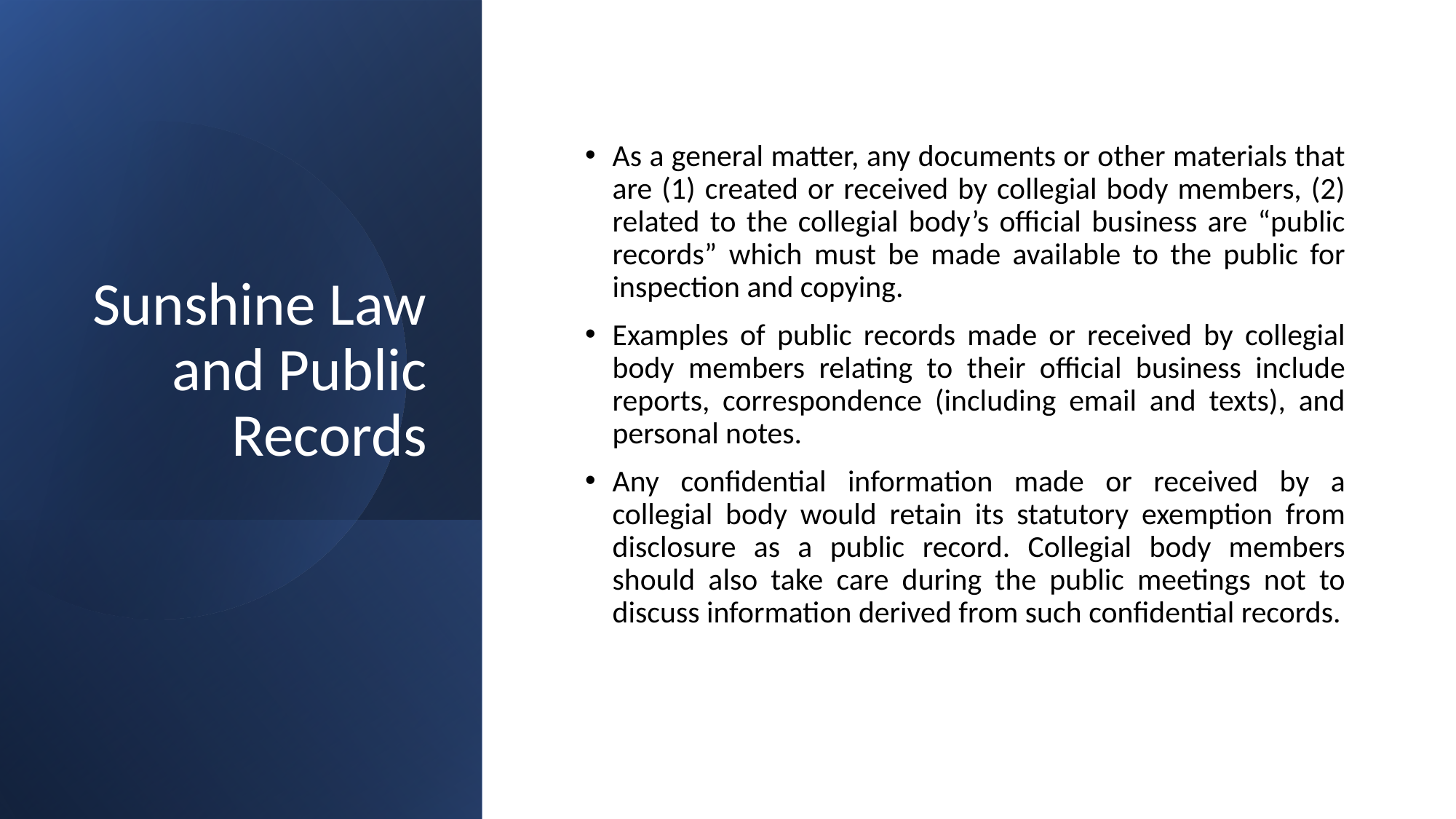

# Sunshine Law and Public Records
As a general matter, any documents or other materials that are (1) created or received by collegial body members, (2) related to the collegial body’s official business are “public records” which must be made available to the public for inspection and copying.
Examples of public records made or received by collegial body members relating to their official business include reports, correspondence (including email and texts), and personal notes.
Any confidential information made or received by a collegial body would retain its statutory exemption from disclosure as a public record. Collegial body members should also take care during the public meetings not to discuss information derived from such confidential records.